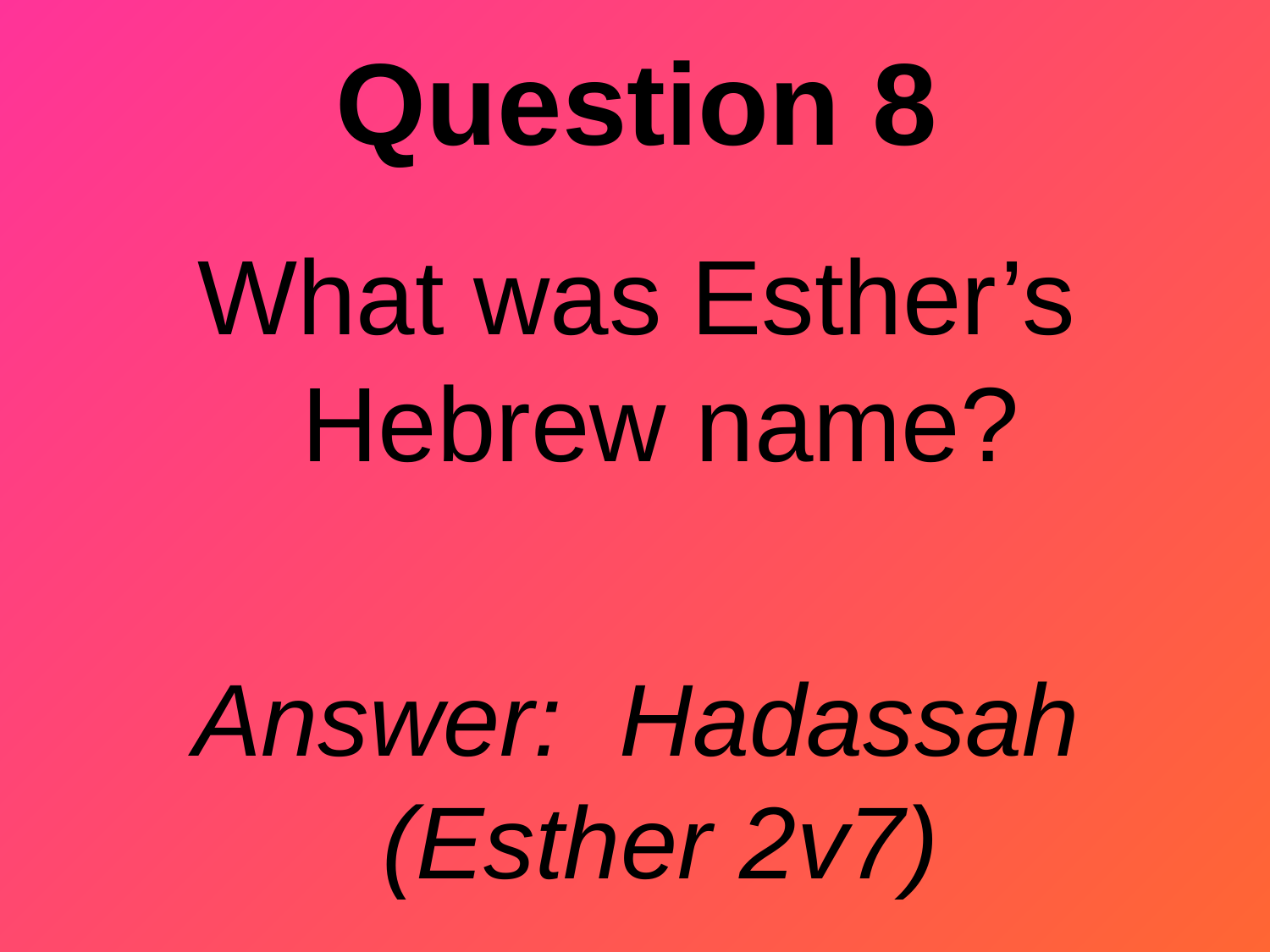

# Question 8
What was Esther’s Hebrew name?
Answer:  Hadassah (Esther 2v7)